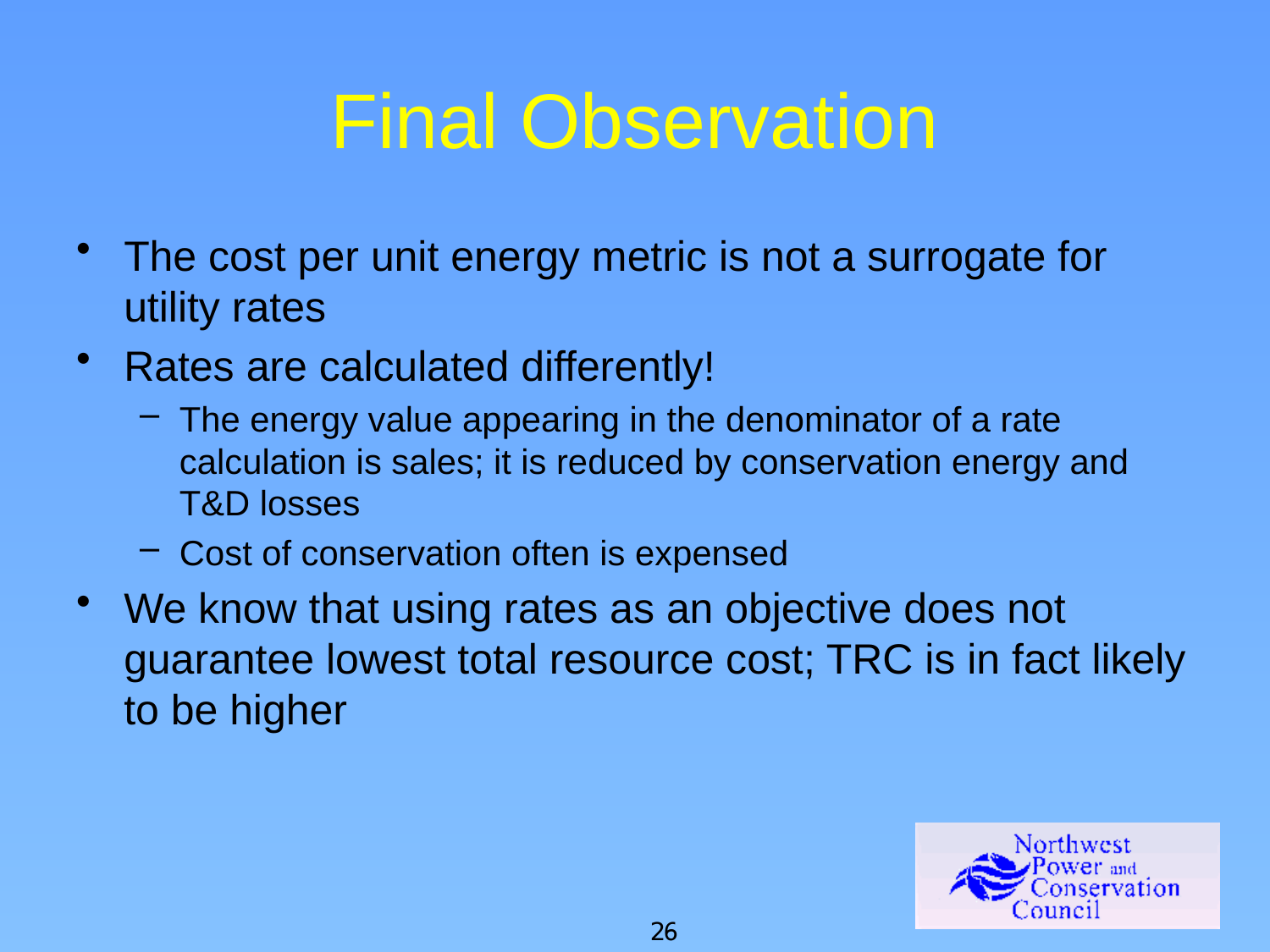

# Final Observation
The cost per unit energy metric is not a surrogate for utility rates
Rates are calculated differently!
The energy value appearing in the denominator of a rate calculation is sales; it is reduced by conservation energy and T&D losses
Cost of conservation often is expensed
We know that using rates as an objective does not guarantee lowest total resource cost; TRC is in fact likely to be higher